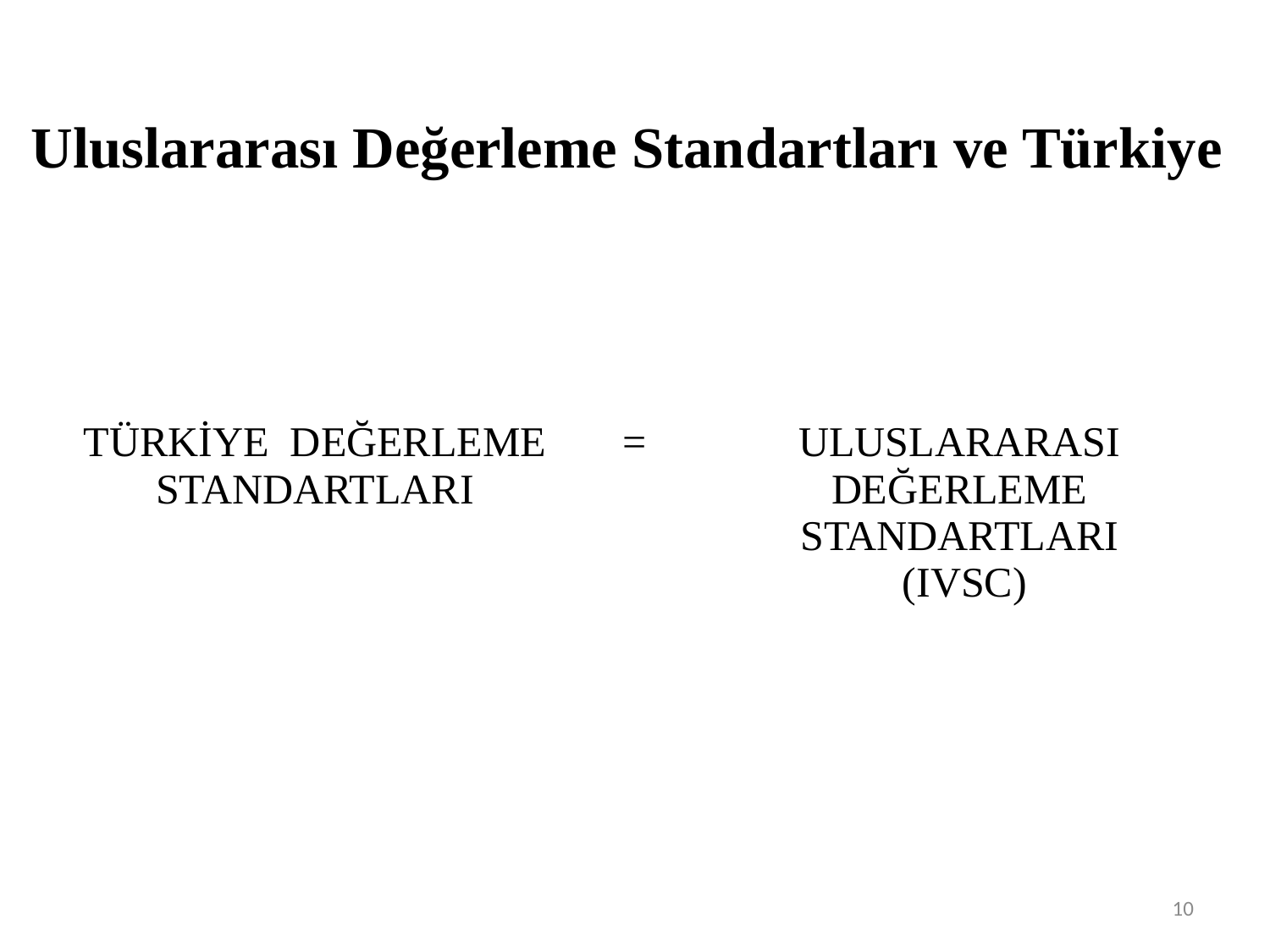

Uluslararası Değerleme Standartları ve Türkiye

| TÜRKİYE DEĞERLEME STANDARTLARI | = | ULUSLARARASI DEĞERLEME STANDARTLARI (IVSC) |
| --- | --- | --- |
10